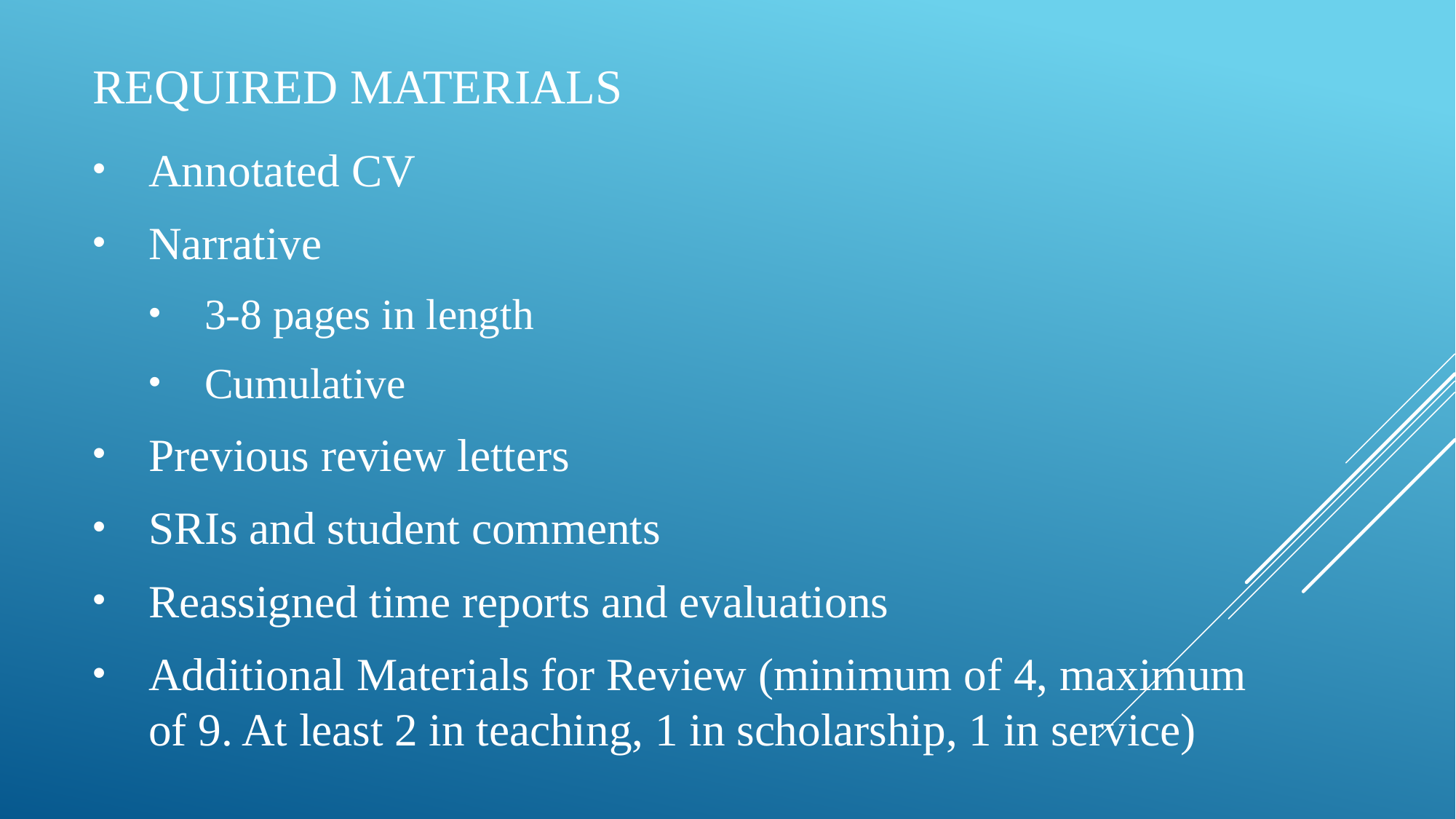

# REquired materials
Annotated CV
Narrative
3-8 pages in length
Cumulative
Previous review letters
SRIs and student comments
Reassigned time reports and evaluations
Additional Materials for Review (minimum of 4, maximum of 9. At least 2 in teaching, 1 in scholarship, 1 in service)